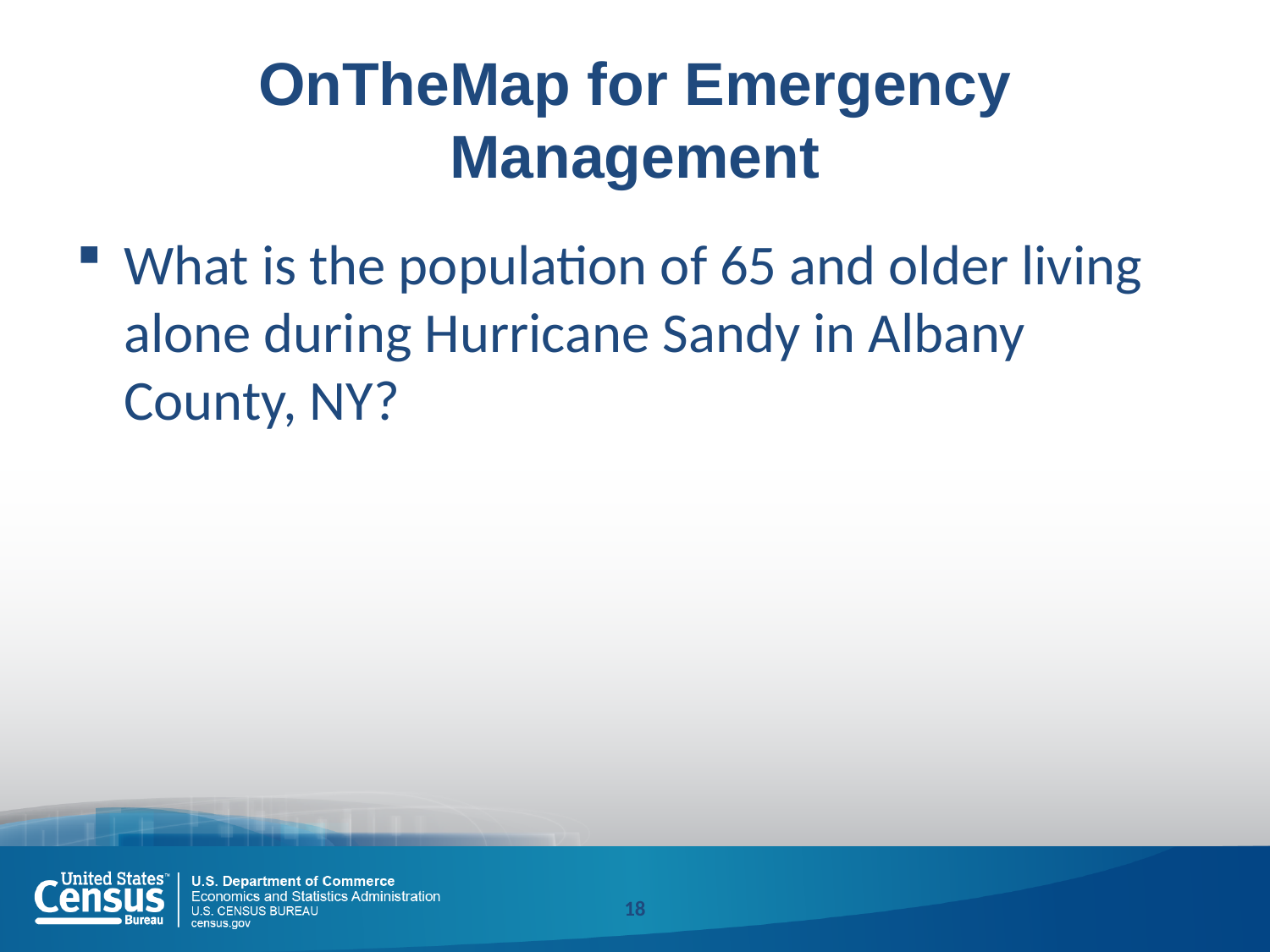

# OnTheMap for Emergency Management
What is the population of 65 and older living alone during Hurricane Sandy in Albany County, NY?
18